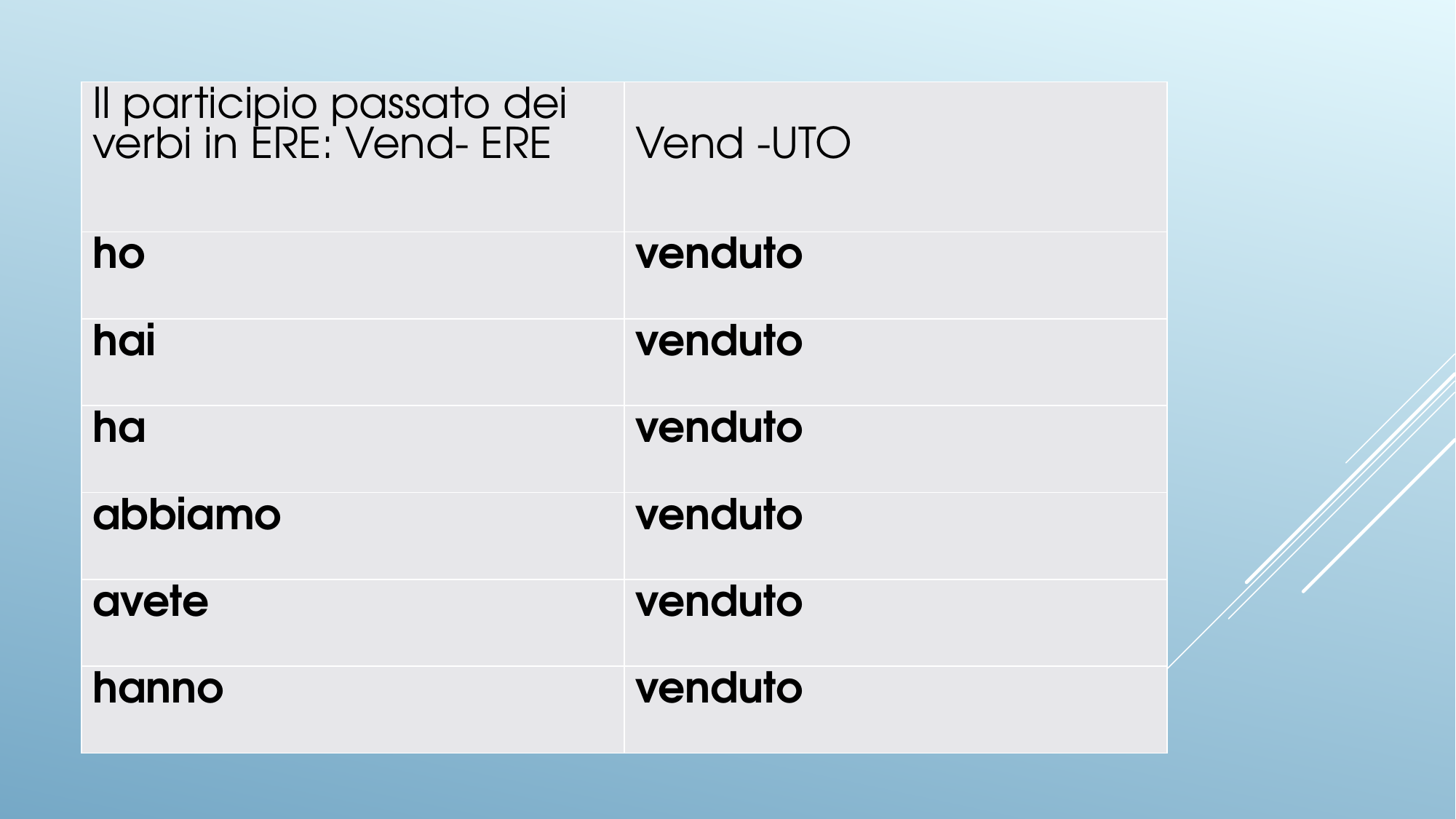

| Il participio passato dei verbi in ERE: Vend- ERE | Vend -UTO |
| --- | --- |
| ho | venduto |
| hai | venduto |
| ha | venduto |
| abbiamo | venduto |
| avete | venduto |
| hanno | venduto |
#